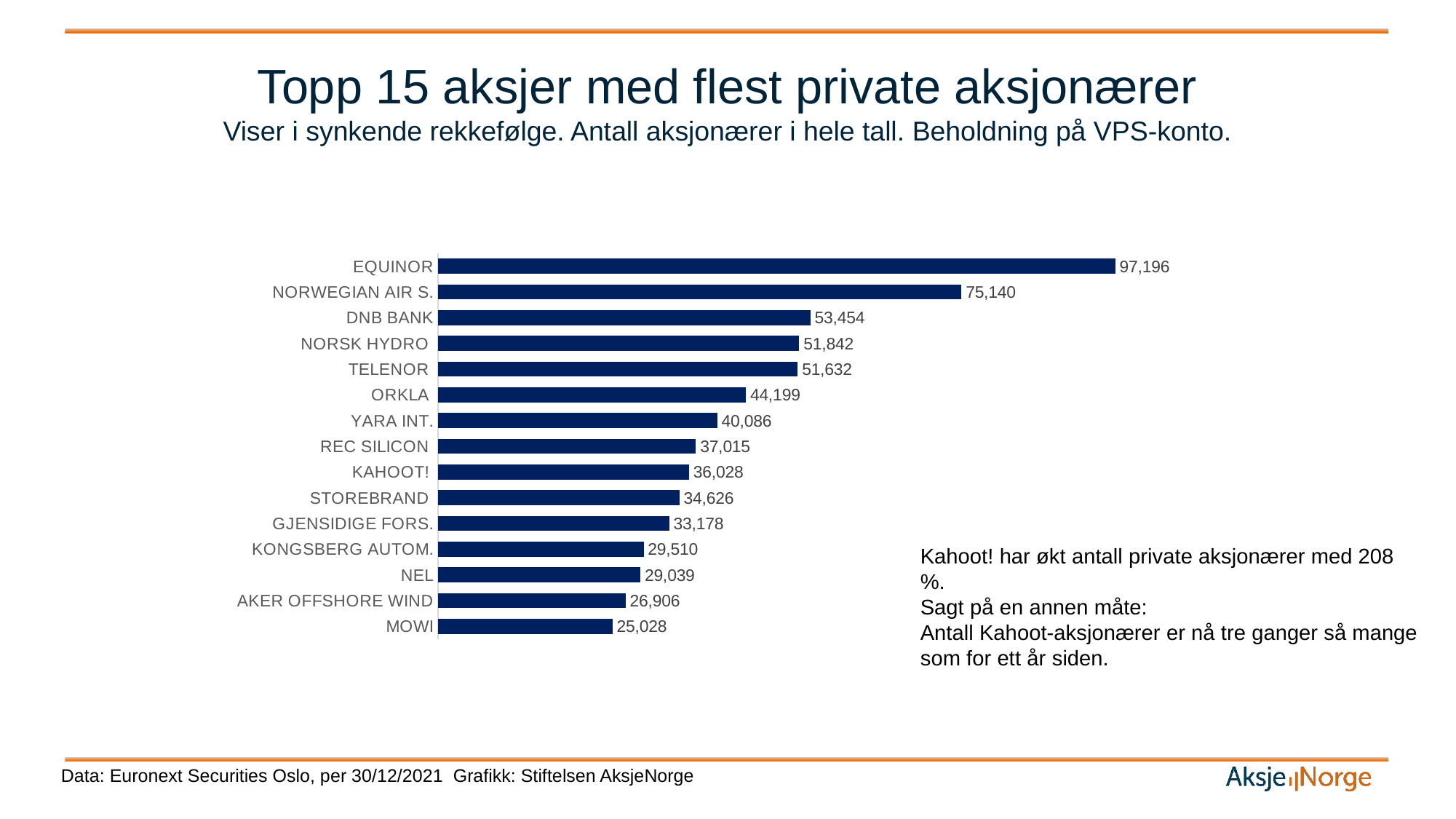

# Topp 15 aksjer med flest private aksjonærer Viser i synkende rekkefølge. Antall aksjonærer i hele tall. Beholdning på VPS-konto.

### Chart

| Category | Q4 2021 Antall |
|---|---|
| MOWI | 25028.0 |
| AKER OFFSHORE WIND | 26906.0 |
| NEL | 29039.0 |
| KONGSBERG AUTOM. | 29510.0 |
| GJENSIDIGE FORS. | 33178.0 |
| STOREBRAND  | 34626.0 |
| KAHOOT!  | 36028.0 |
| REC SILICON  | 37015.0 |
| YARA INT. | 40086.0 |
| ORKLA  | 44199.0 |
| TELENOR  | 51632.0 |
| NORSK HYDRO  | 51842.0 |
| DNB BANK | 53454.0 |
| NORWEGIAN AIR S. | 75140.0 |
| EQUINOR | 97196.0 |
Kahoot! har økt antall private aksjonærer med 208 %.
Sagt på en annen måte:
Antall Kahoot-aksjonærer er nå tre ganger så mange som for ett år siden.
Data: Euronext Securities Oslo, per 30/12/2021  Grafikk: Stiftelsen AksjeNorge